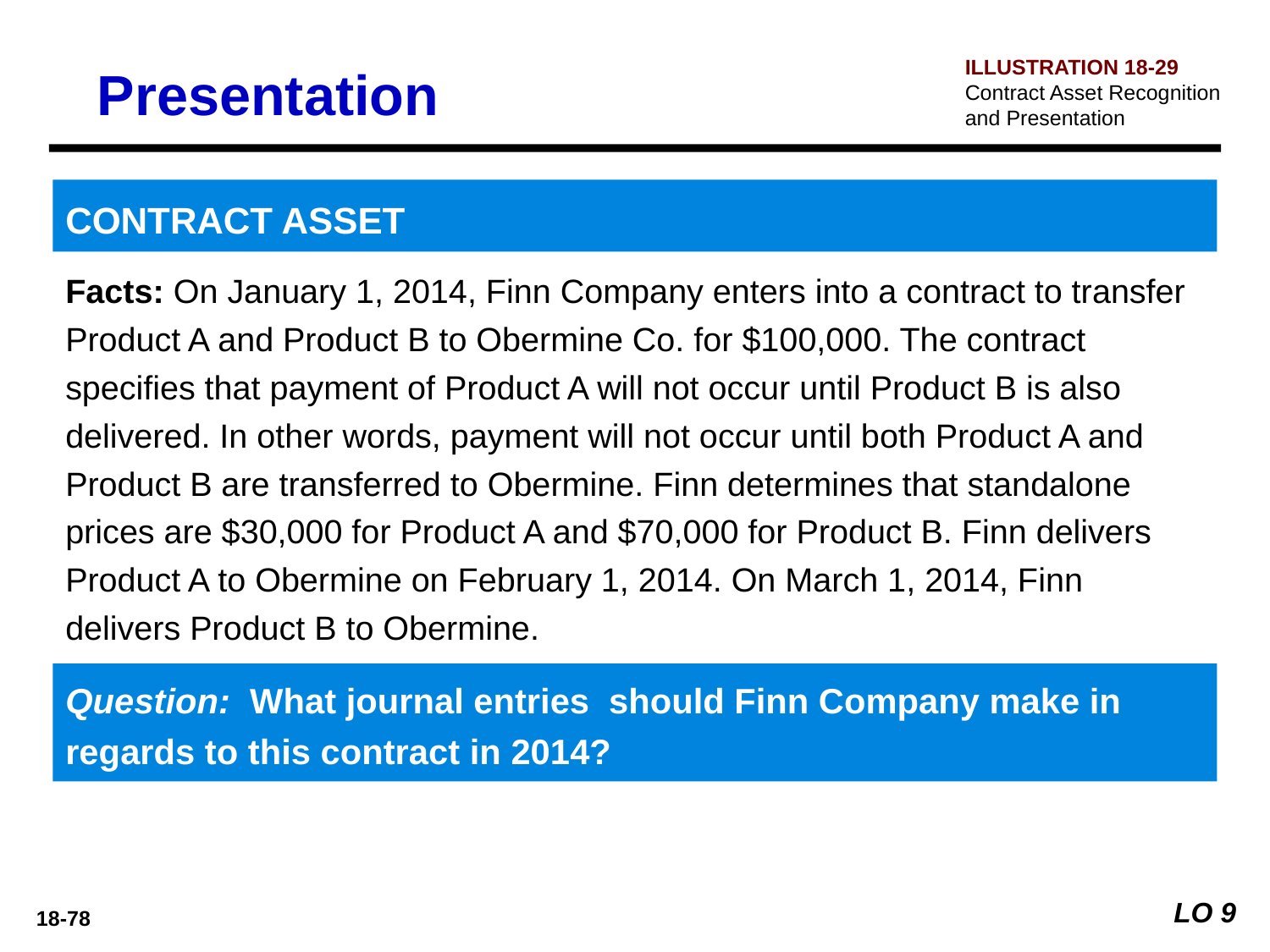

ILLUSTRATION 18-29
Contract Asset Recognition and Presentation
Presentation

CONTRACT ASSET
Facts: On January 1, 2014, Finn Company enters into a contract to transfer Product A and Product B to Obermine Co. for $100,000. The contract specifies that payment of Product A will not occur until Product B is also delivered. In other words, payment will not occur until both Product A and Product B are transferred to Obermine. Finn determines that standalone prices are $30,000 for Product A and $70,000 for Product B. Finn delivers Product A to Obermine on February 1, 2014. On March 1, 2014, Finn delivers Product B to Obermine.
Question:  What journal entries  should Finn Company make in regards to this contract in 2014?
LO 9